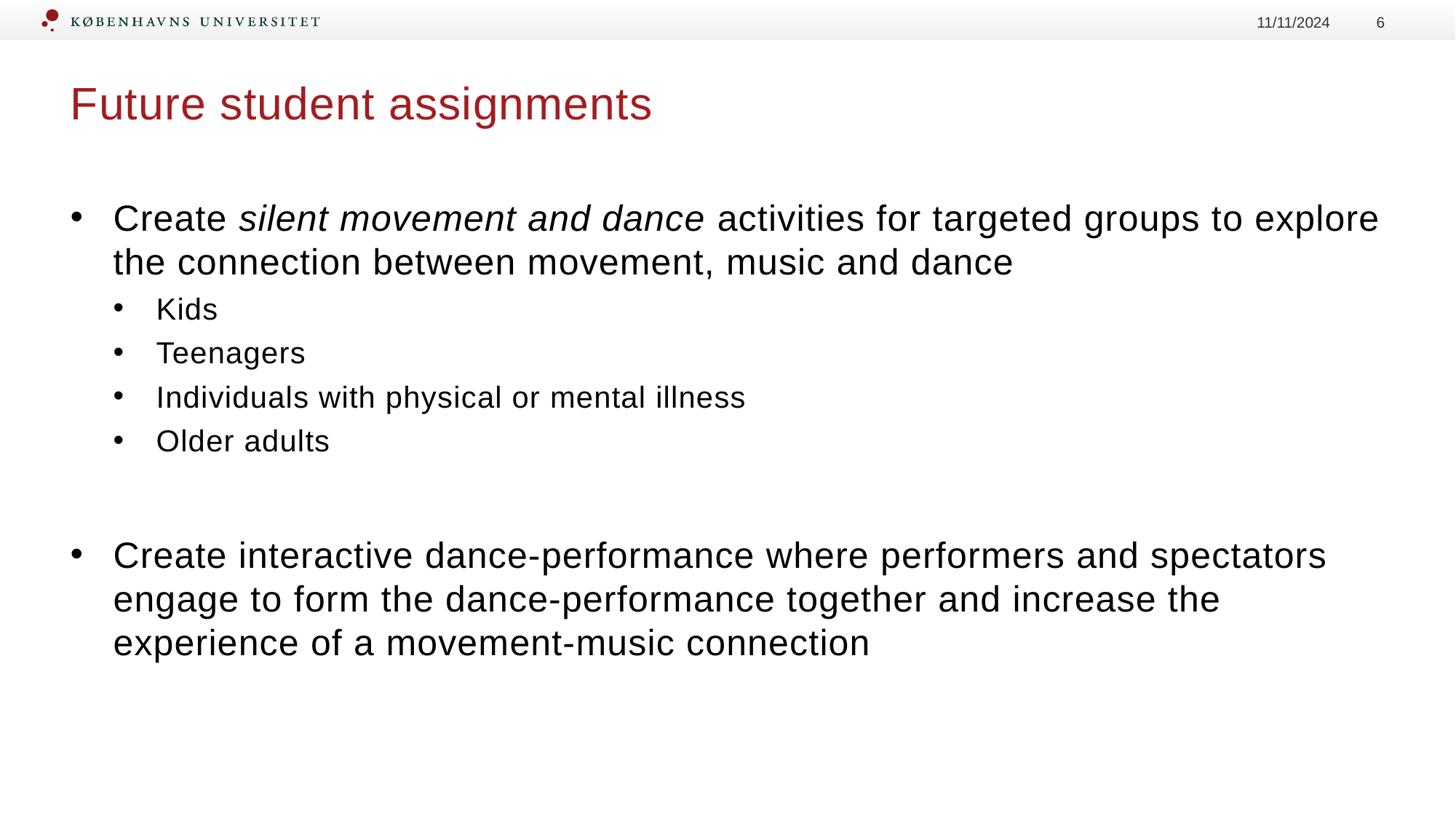

11/11/2024
6
# Future student assignments
Create silent movement and dance activities for targeted groups to explore the connection between movement, music and dance
Kids
Teenagers
Individuals with physical or mental illness
Older adults

Create interactive dance-performance where performers and spectators engage to form the dance-performance together and increase the experience of a movement-music connection